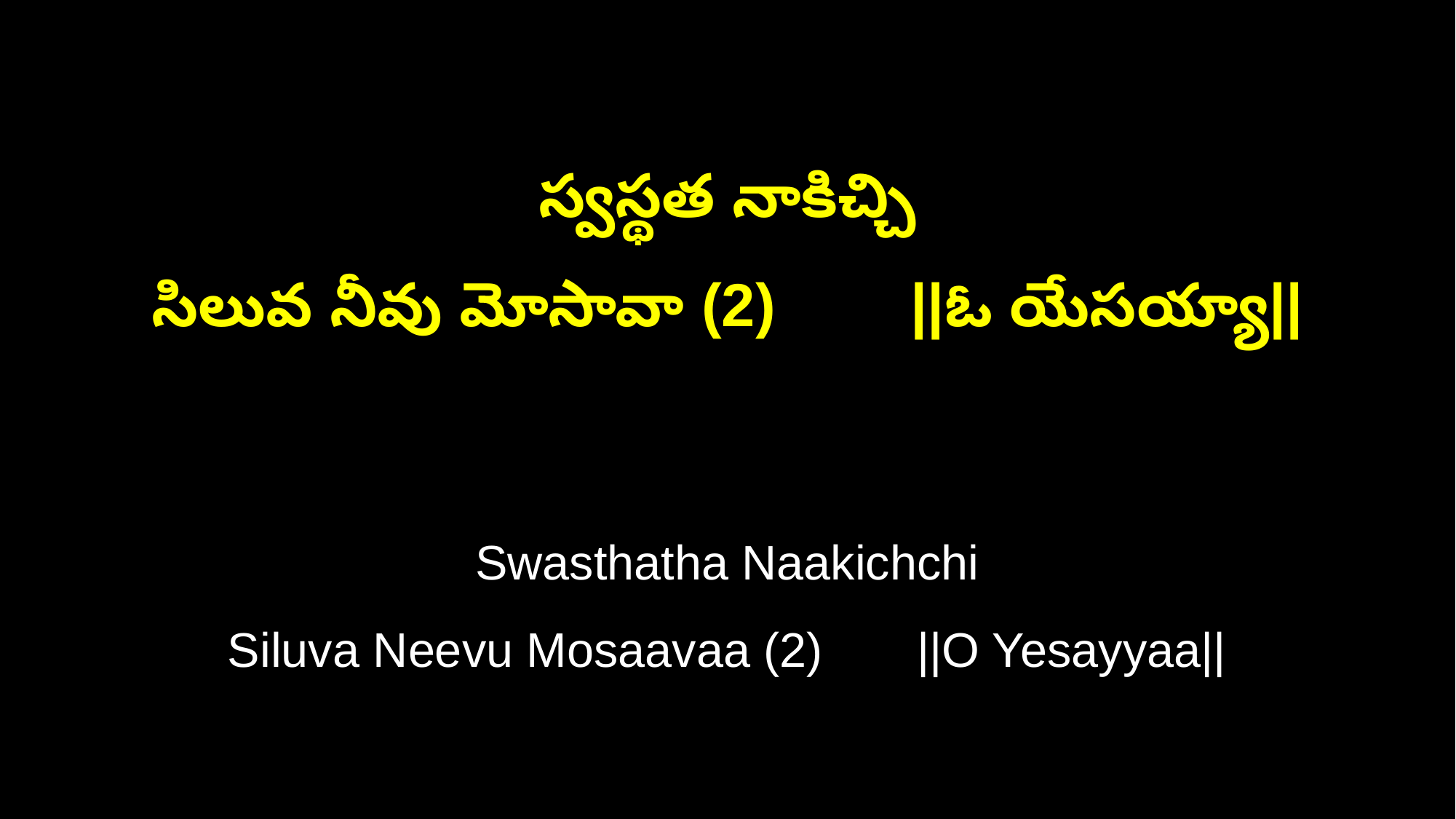

స్వస్థత నాకిచ్చి
సిలువ నీవు మోసావా (2)        ||ఓ యేసయ్యా||
Swasthatha Naakichchi
Siluva Neevu Mosaavaa (2)       ||O Yesayyaa||